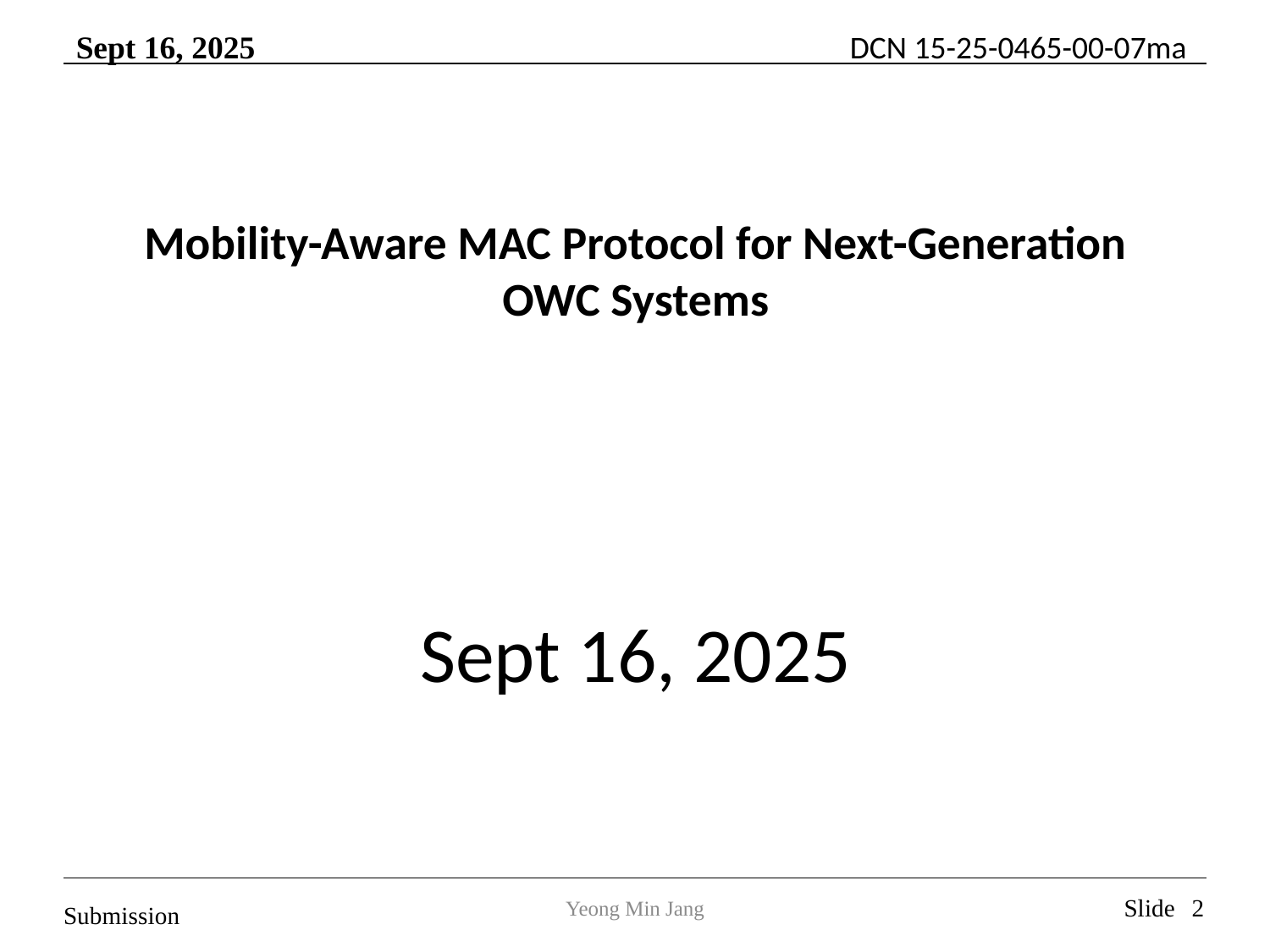

Mobility-Aware MAC Protocol for Next-Generation OWC Systems
Sept 16, 2025